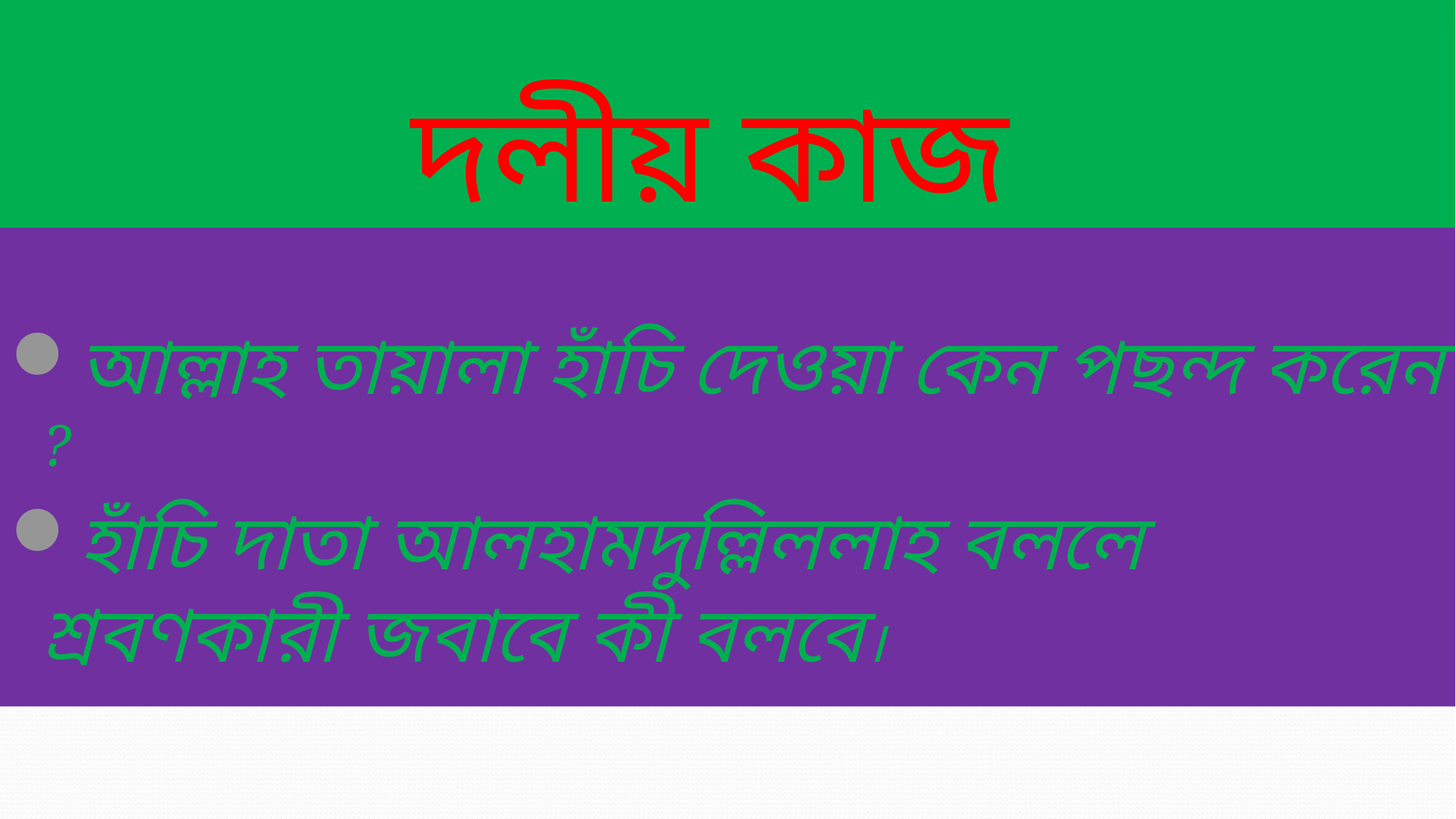

# দলীয় কাজ

আল্লাহ তায়ালা হাঁচি দেওয়া কেন পছন্দ করেন ?
হাঁচি দাতা আলহামদুল্লিললাহ বললে শ্রবণকারী জবাবে কী বলবে।